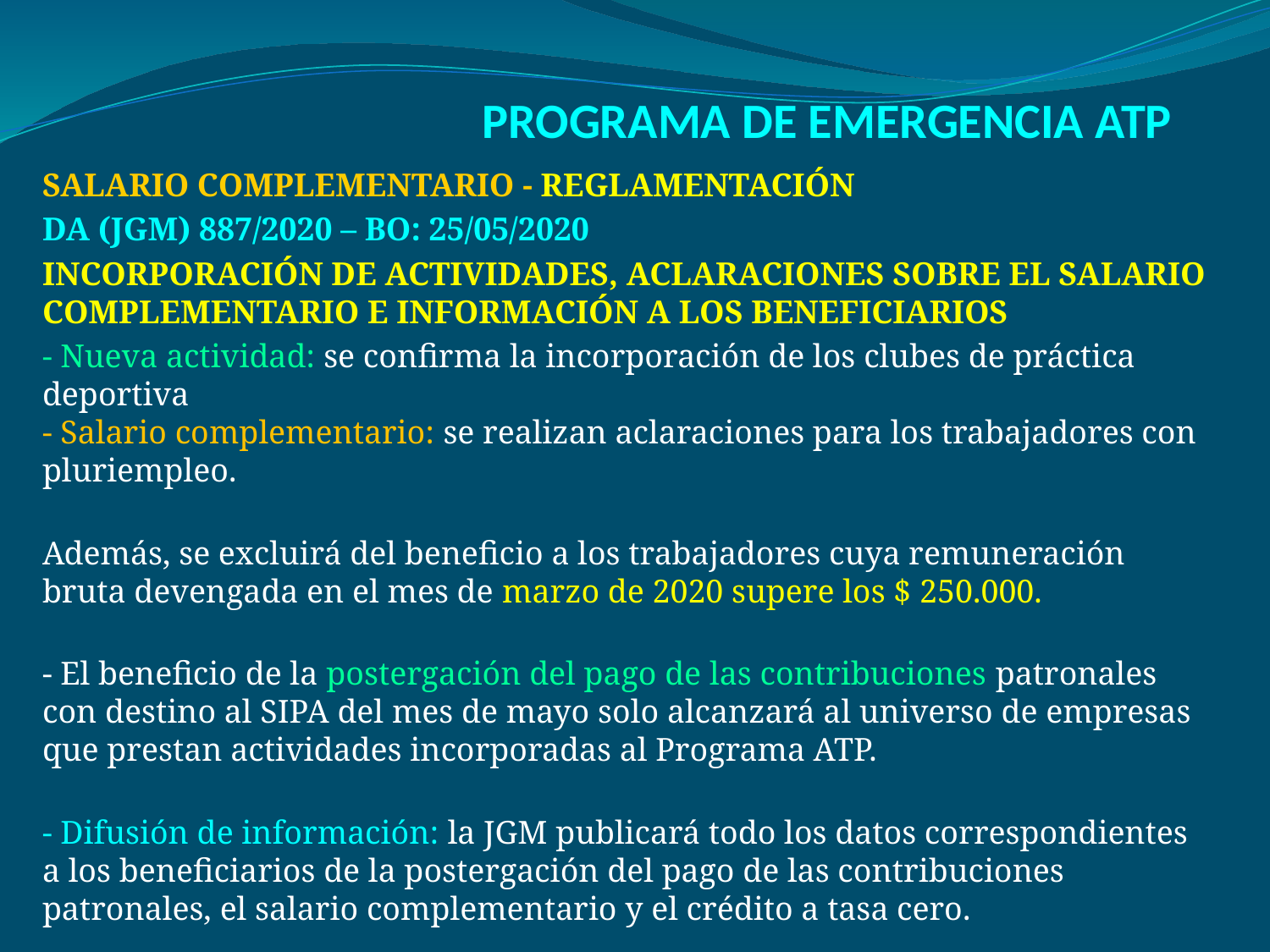

# PROGRAMA DE EMERGENCIA ATP
SALARIO COMPLEMENTARIO - REGLAMENTACIÓN
DA (JGM) 887/2020 – BO: 25/05/2020
incorporación de actividades, aclaraciones sobre el salario complementario e información a los beneficiarios
- Nueva actividad: se confirma la incorporación de los clubes de práctica deportiva
- Salario complementario: se realizan aclaraciones para los trabajadores con pluriempleo.
Además, se excluirá del beneficio a los trabajadores cuya remuneración bruta devengada en el mes de marzo de 2020 supere los $ 250.000.
- El beneficio de la postergación del pago de las contribuciones patronales con destino al SIPA del mes de mayo solo alcanzará al universo de empresas que prestan actividades incorporadas al Programa ATP.
- Difusión de información: la JGM publicará todo los datos correspondientes a los beneficiarios de la postergación del pago de las contribuciones patronales, el salario complementario y el crédito a tasa cero.